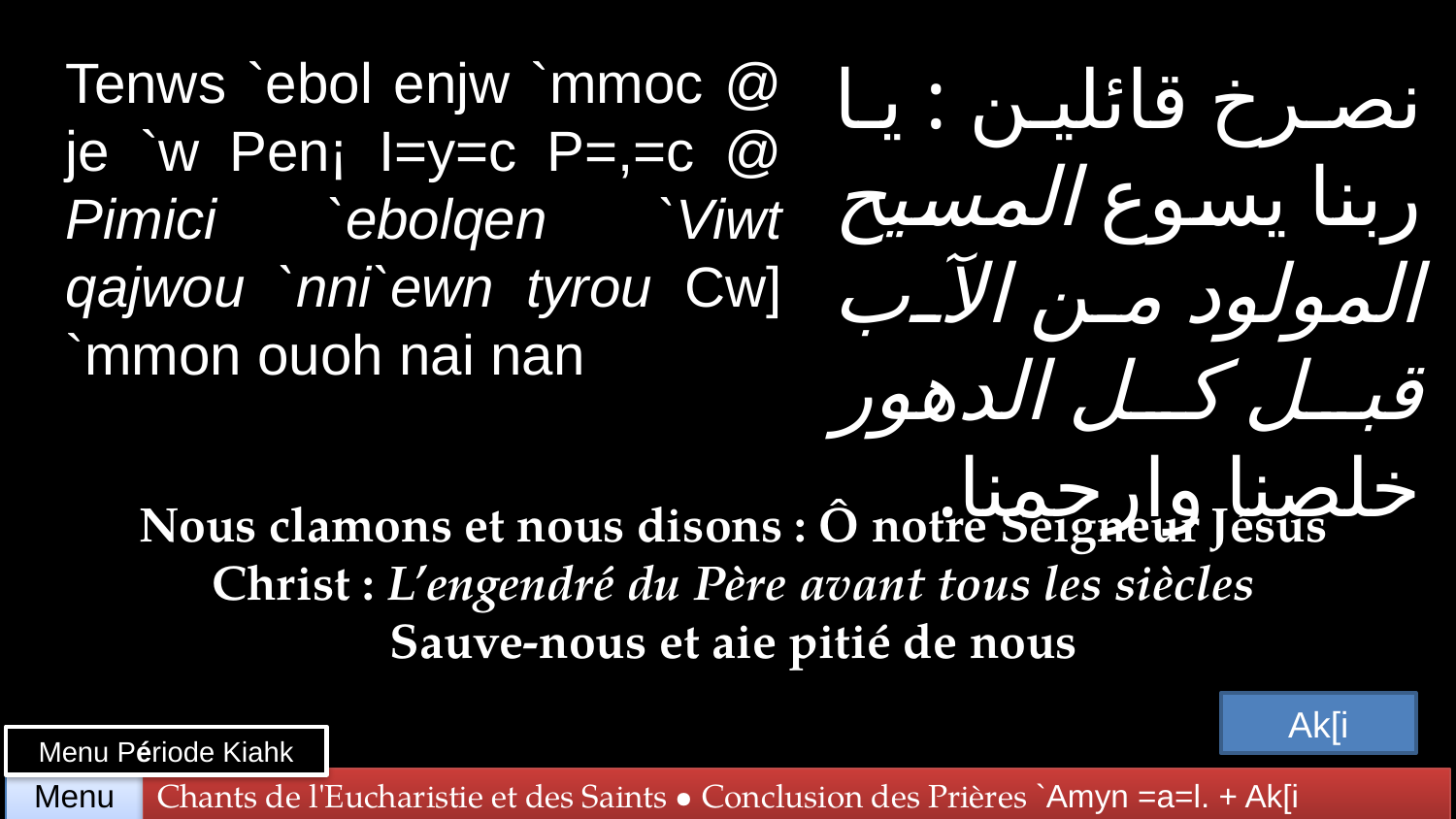

Tenws `ebol enjw `mmoc @ je `w Pen¡ I=y=c P=,=c @ Pimici `ebolqen `Viwt qajwou `nni`ewn tyrou Cw] `mmon ouoh nai nan
نصرخ قائلين : يا ربنا يسوع المسيح المولود من الآب قبل كل الدهور خلصنا وارحمنا.
Nous clamons et nous disons : Ô notre Seigneur Jésus Christ : L’engendré du Père avant tous les siècles
Sauve-nous et aie pitié de nous
Ak[i
Menu Période Kiahk
Chants de l'Eucharistie et des Saints • Conclusion des Prières `Amyn =a=l. + Ak[i
Menu